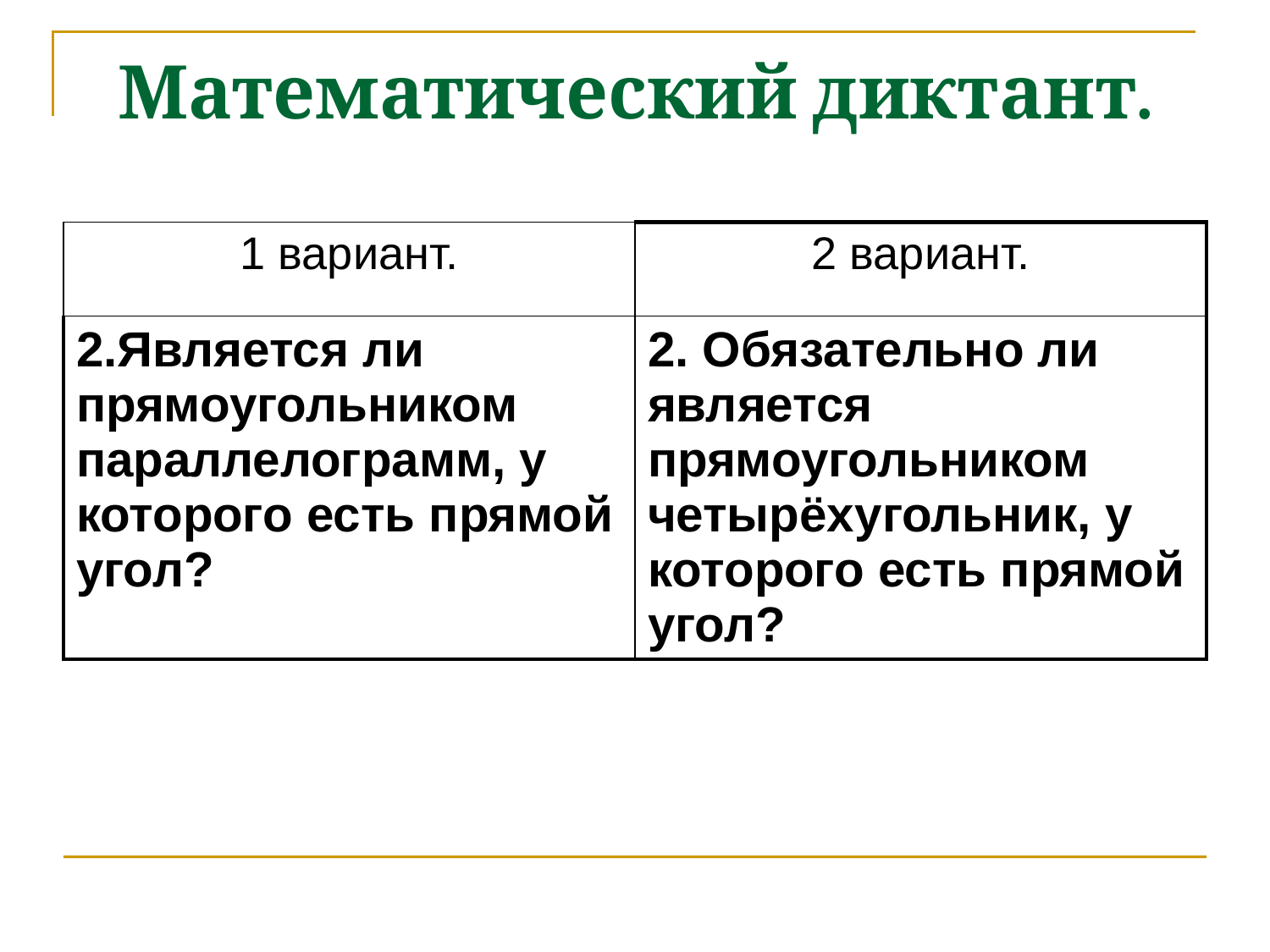

# Математический диктант.
| 1 вариант. | 2 вариант. |
| --- | --- |
| 2.Является ли прямоугольником параллелограмм, у которого есть прямой угол? | 2. Обязательно ли является прямоугольником четырёхугольник, у которого есть прямой угол? |